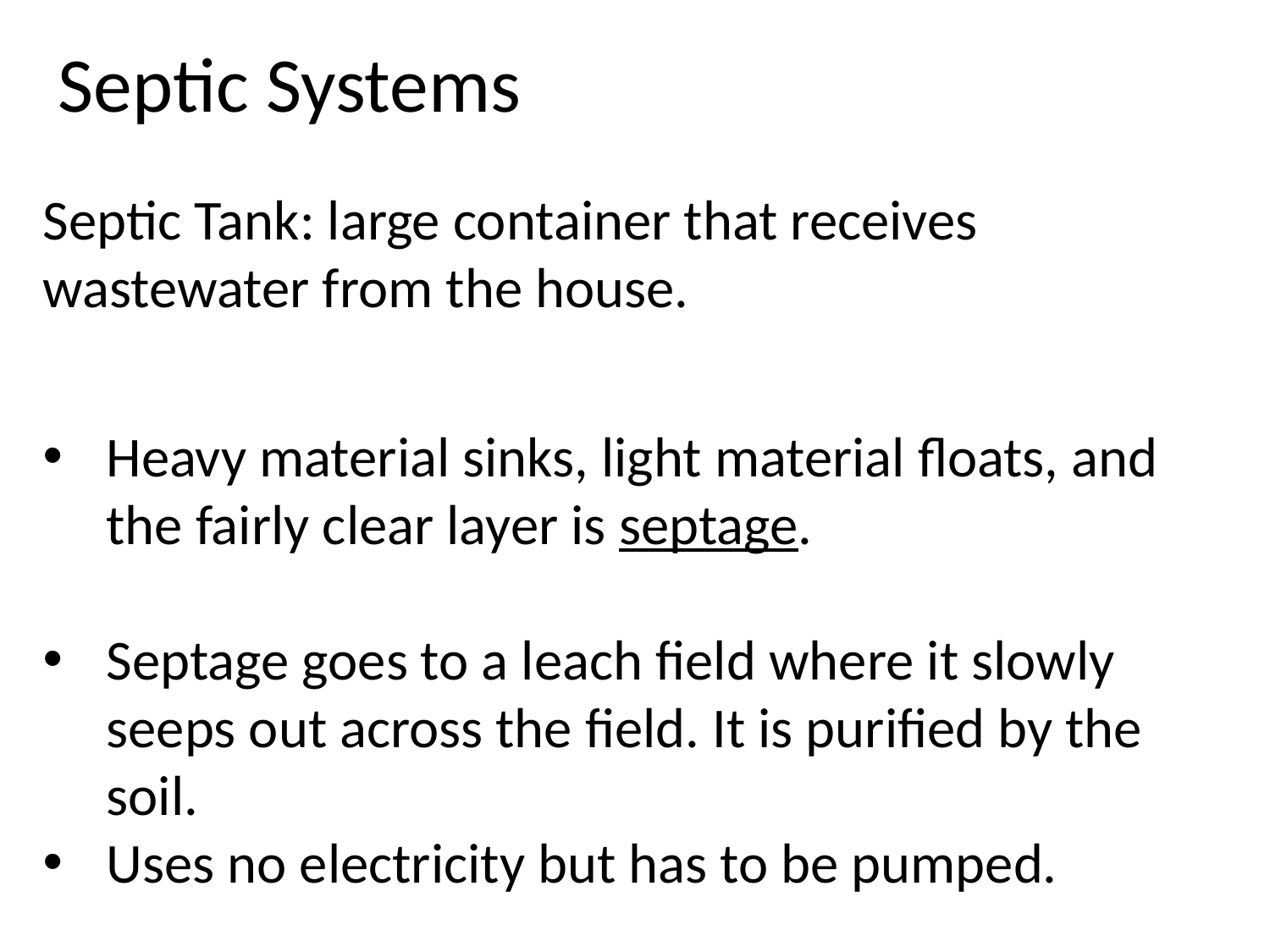

Septic Systems
Septic Tank: large container that receives wastewater from the house.

Heavy material sinks, light material floats, and the fairly clear layer is septage.

Septage goes to a leach field where it slowly seeps out across the field. It is purified by the soil.
Uses no electricity but has to be pumped.